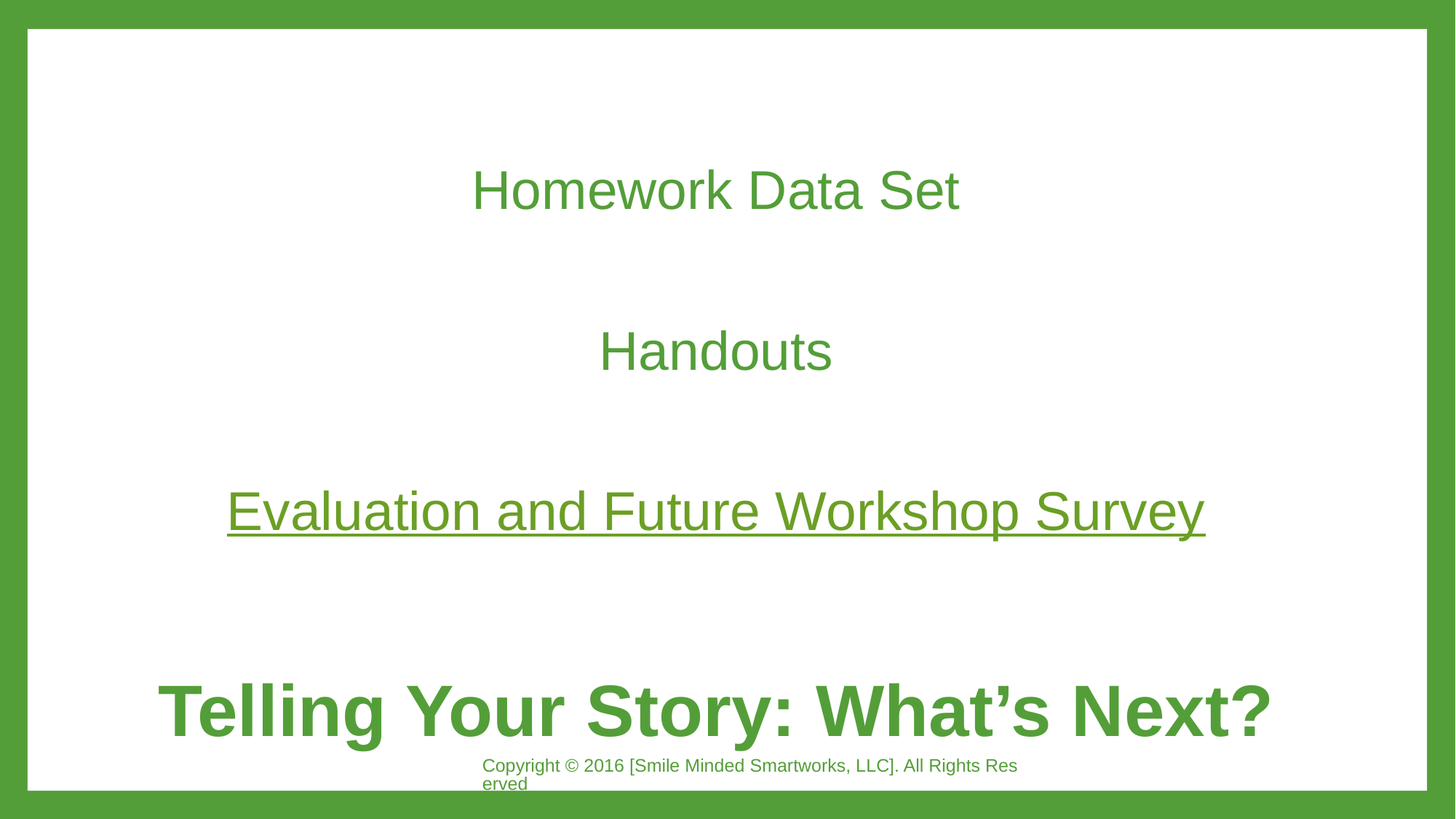

Homework Data Set

Handouts

Evaluation and Future Workshop Survey
# Telling Your Story: What’s Next?
Copyright © 2016 [Smile Minded Smartworks, LLC]. All Rights Reserved